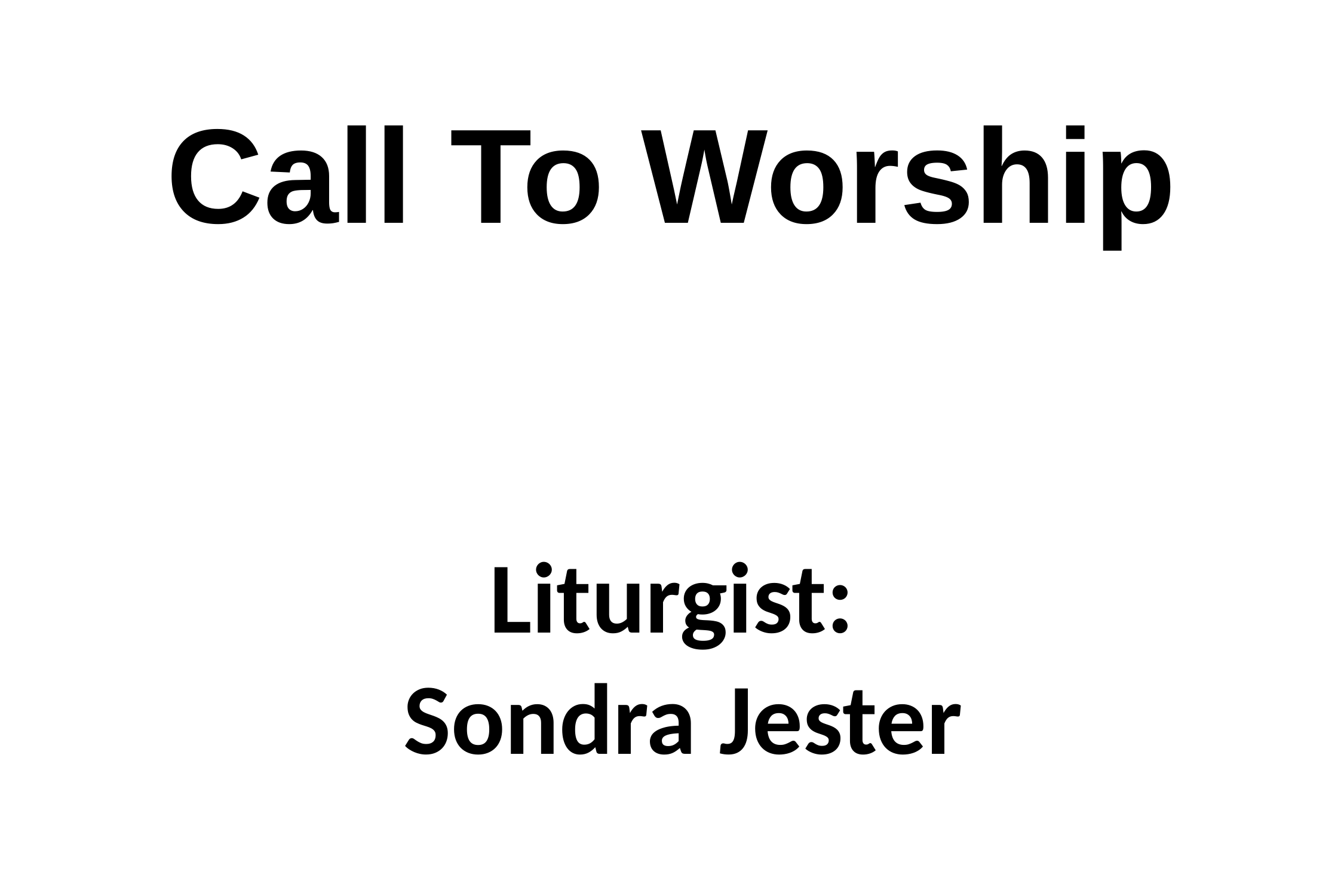

# Call To Worship Liturgist: Sondra Jester